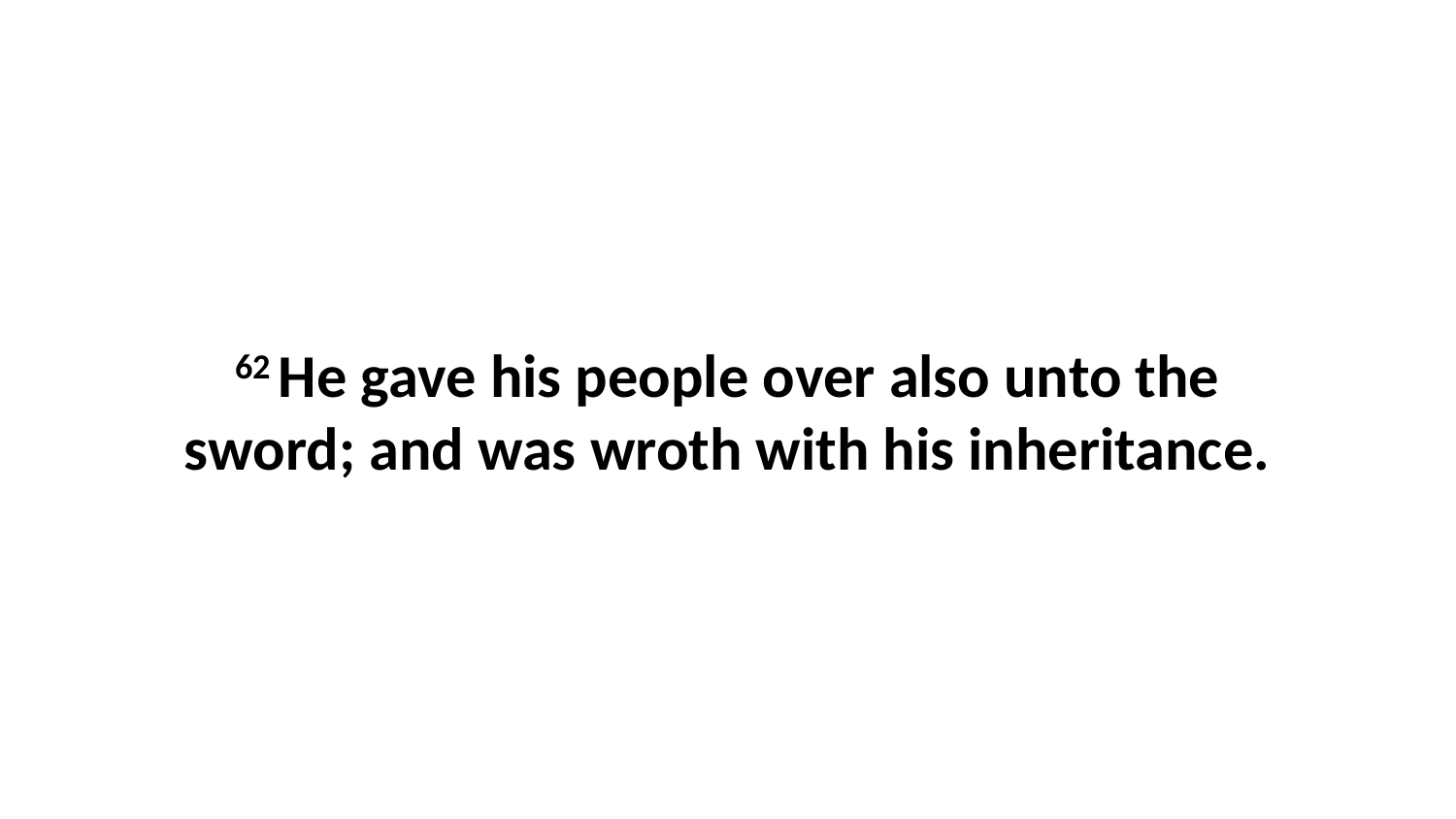

62 He gave his people over also unto the sword; and was wroth with his inheritance.